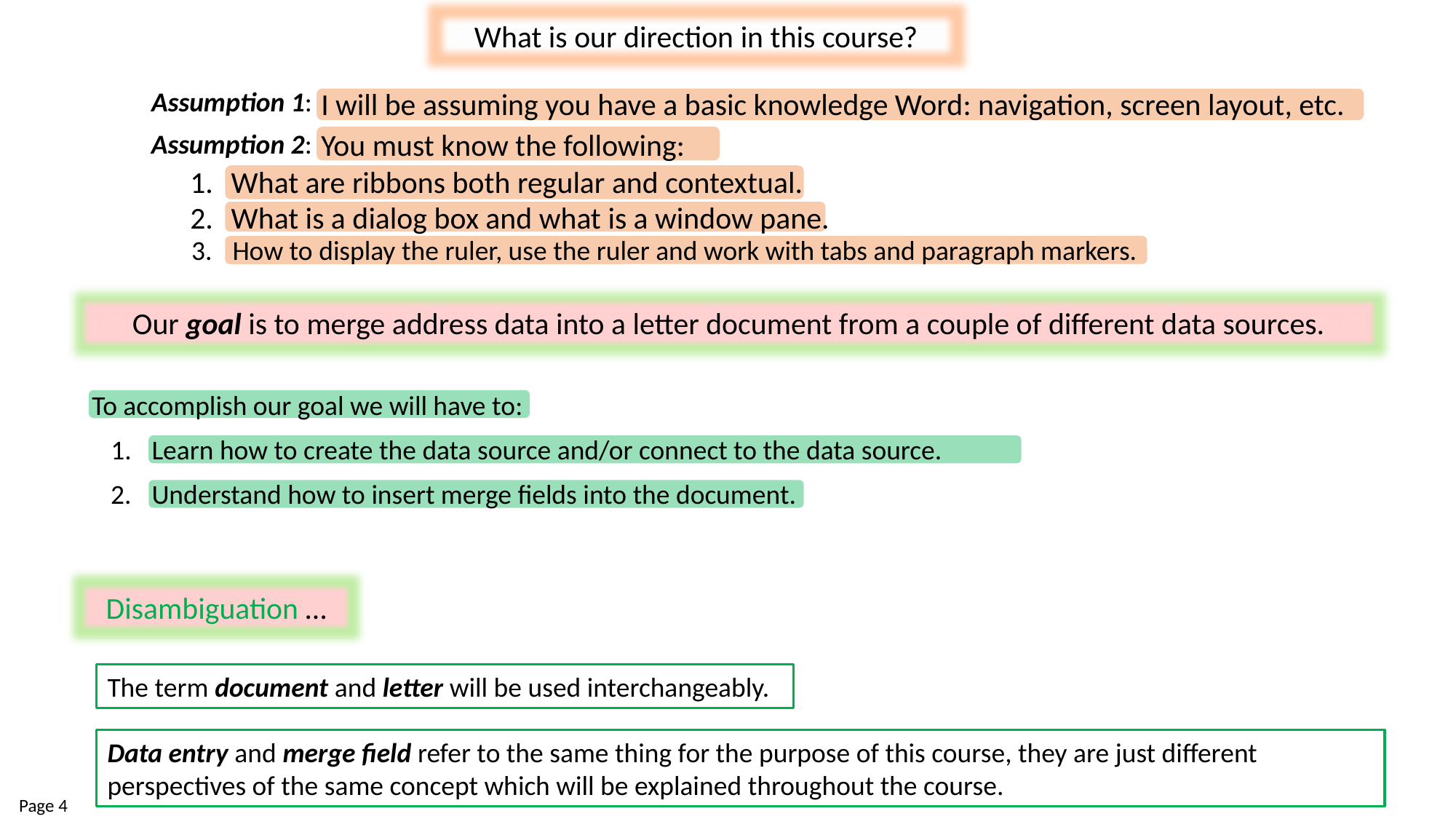

What is our direction in this course?
Assumption 1:
I will be assuming you have a basic knowledge Word: navigation, screen layout, etc.

You must know the following:
Assumption 2:

What are ribbons both regular and contextual.

What is a dialog box and what is a window pane.

How to display the ruler, use the ruler and work with tabs and paragraph markers.

Our goal is to merge address data into a letter document from a couple of different data sources.
To accomplish our goal we will have to:

Learn how to create the data source and/or connect to the data source.

Understand how to insert merge fields into the document.

Disambiguation …
The term document and letter will be used interchangeably.
Data entry and merge field refer to the same thing for the purpose of this course, they are just different perspectives of the same concept which will be explained throughout the course.
 Page 4